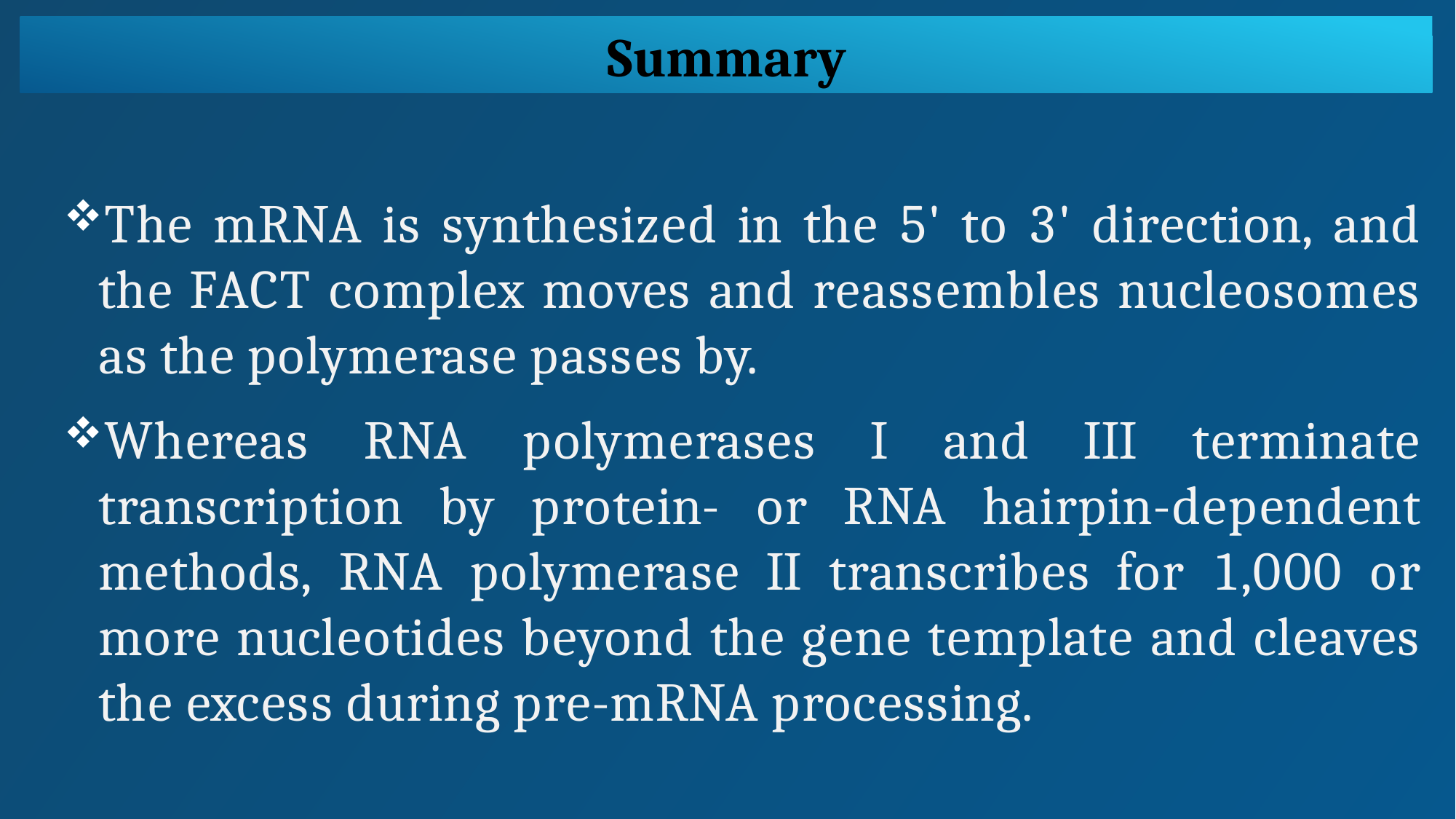

Summary
The mRNA is synthesized in the 5' to 3' direction, and the FACT complex moves and reassembles nucleosomes as the polymerase passes by.
Whereas RNA polymerases I and III terminate transcription by protein- or RNA hairpin-dependent methods, RNA polymerase II transcribes for 1,000 or more nucleotides beyond the gene template and cleaves the excess during pre-mRNA processing.